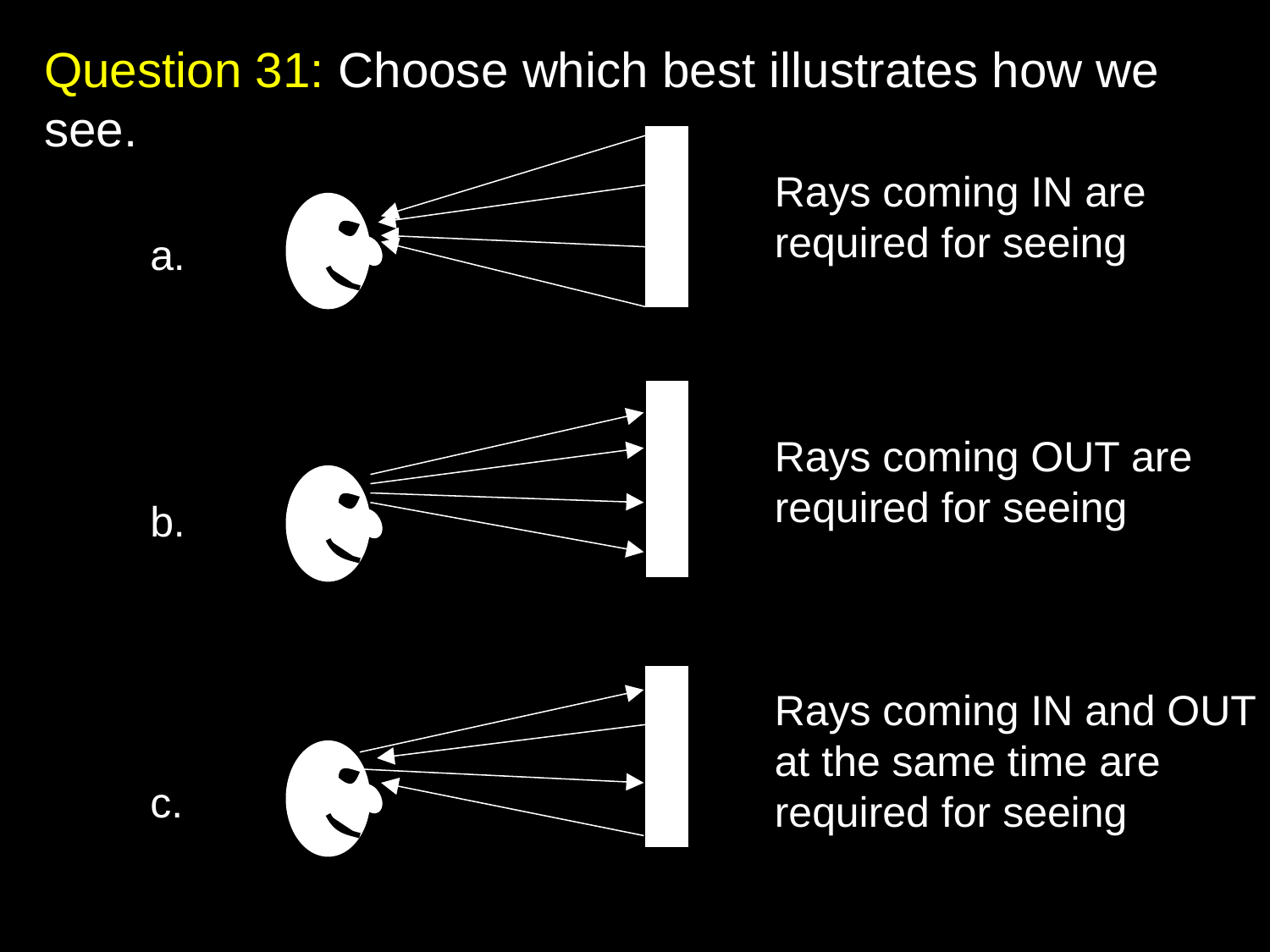

Question 31: Choose which best illustrates how we see.

Rays coming IN are required for seeing

a.

Rays coming OUT are required for seeing

b.

Rays coming IN and OUT at the same time are required for seeing

c.